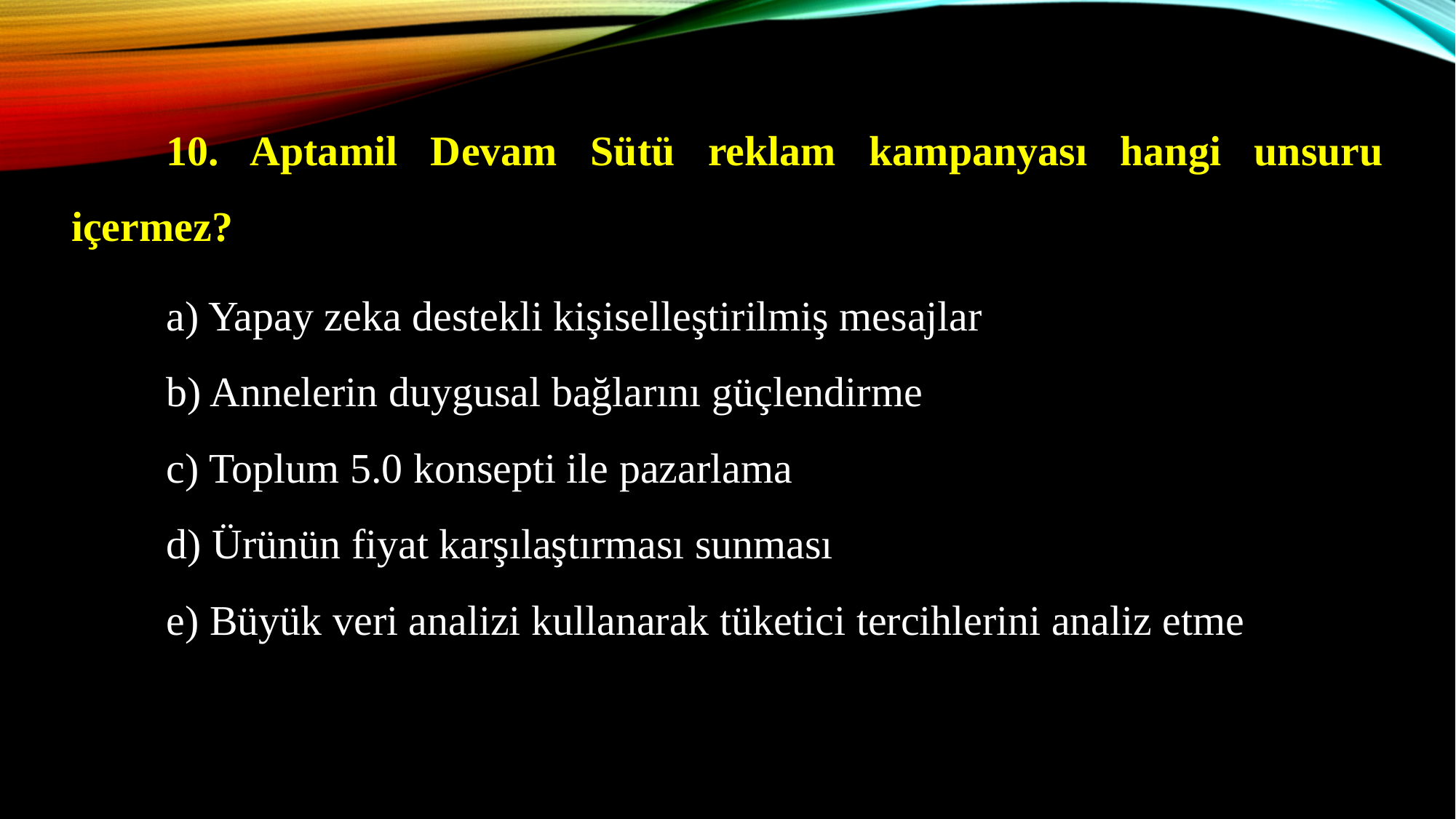

10. Aptamil Devam Sütü reklam kampanyası hangi unsuru içermez?
	a) Yapay zeka destekli kişiselleştirilmiş mesajlar
	b) Annelerin duygusal bağlarını güçlendirme
	c) Toplum 5.0 konsepti ile pazarlama
	d) Ürünün fiyat karşılaştırması sunması
	e) Büyük veri analizi kullanarak tüketici tercihlerini analiz etme